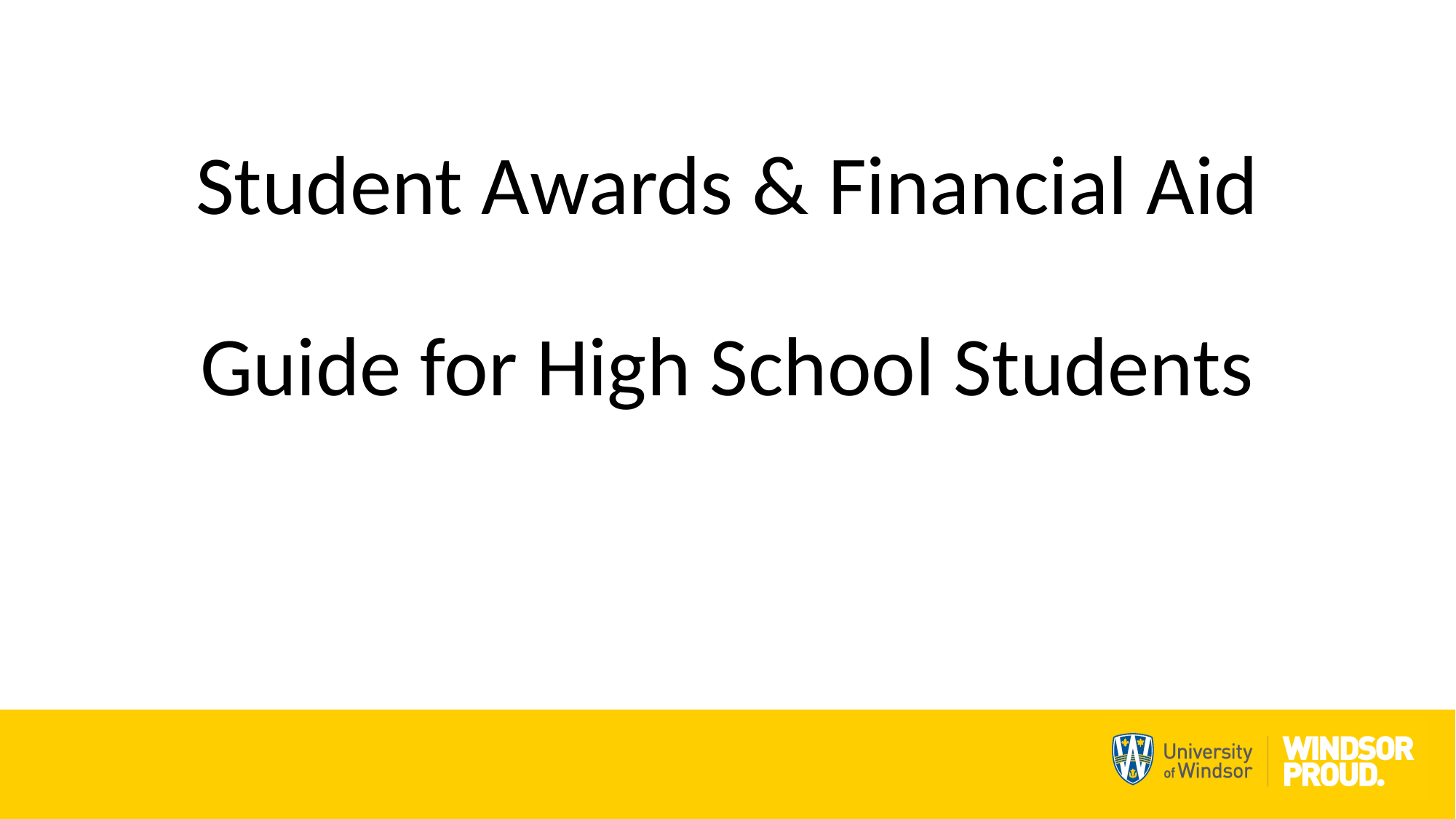

# Student Awards & Financial Aid Guide for High School Students